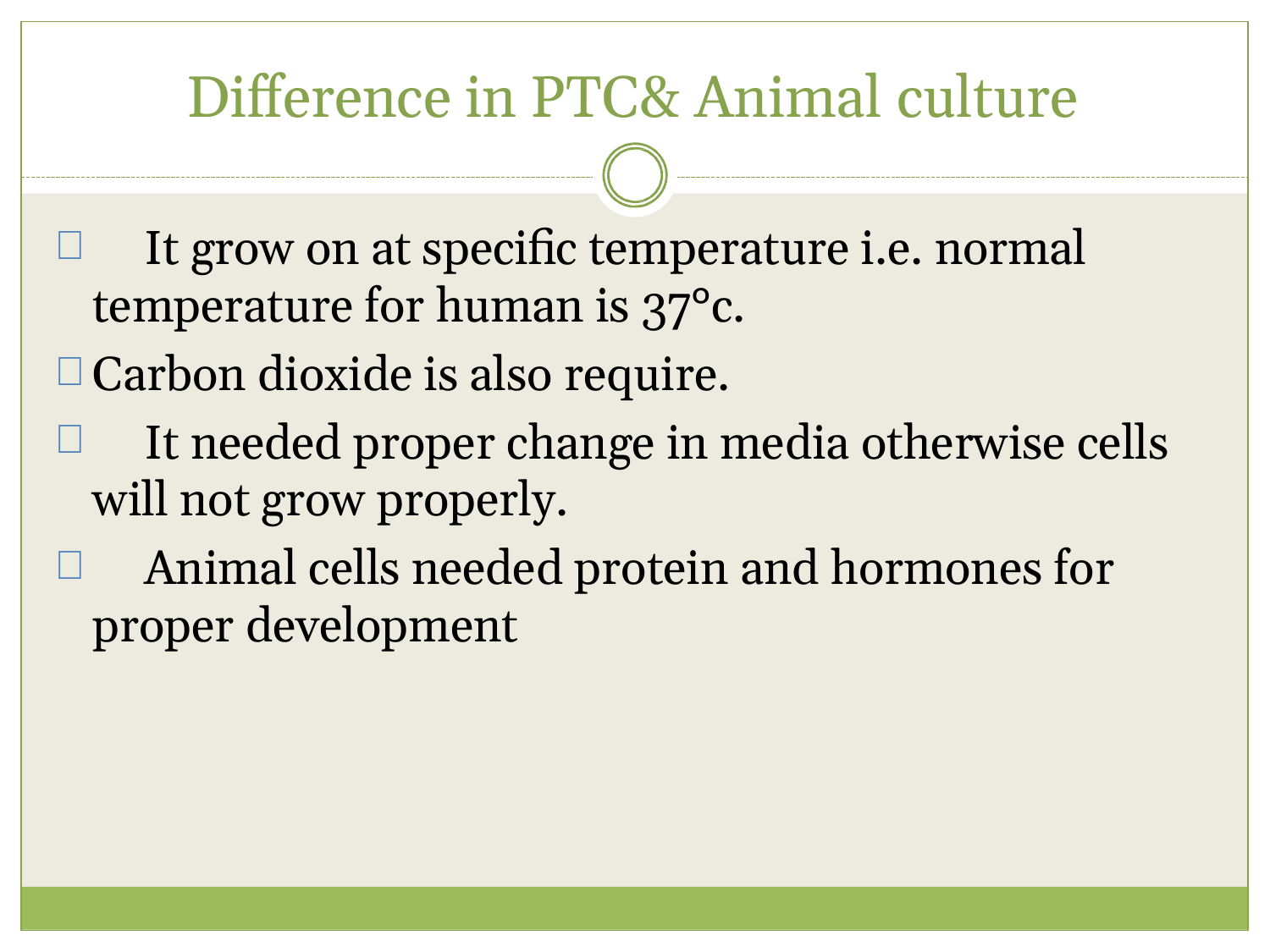

# Difference in PTC& Animal culture
	It grow on at specific temperature i.e. normal  temperature for human is 37°c.
Carbon dioxide is also require.
	It needed proper change in media otherwise cells  will not grow properly.
	Animal cells needed protein and hormones for  proper development